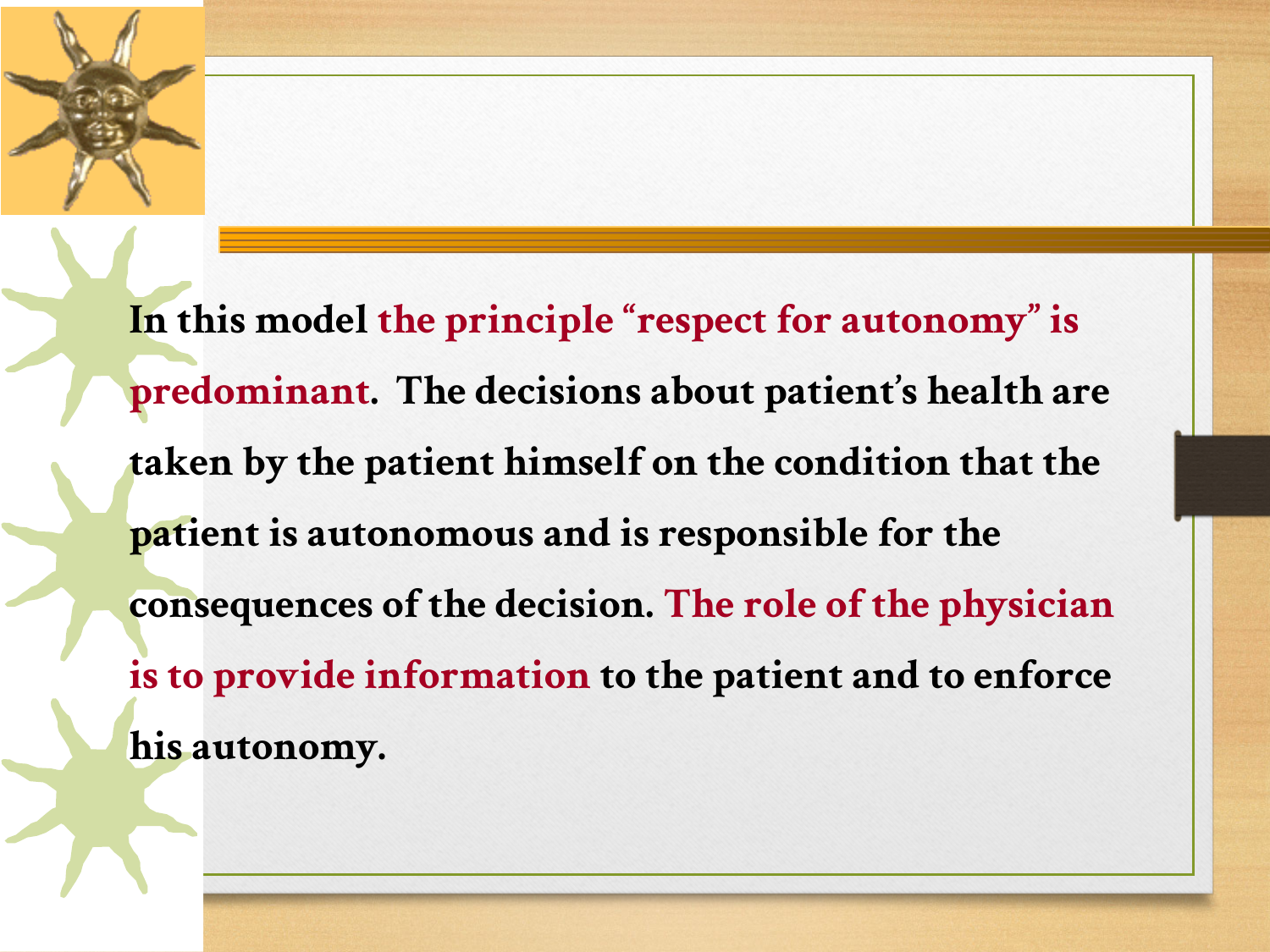

In this model the principle “respect for autonomy” is predominant.  The decisions about patient’s health are taken by the patient himself on the condition that the patient is autonomous and is responsible for the consequences of the decision. The role of the physician is to provide information to the patient and to enforce his autonomy.